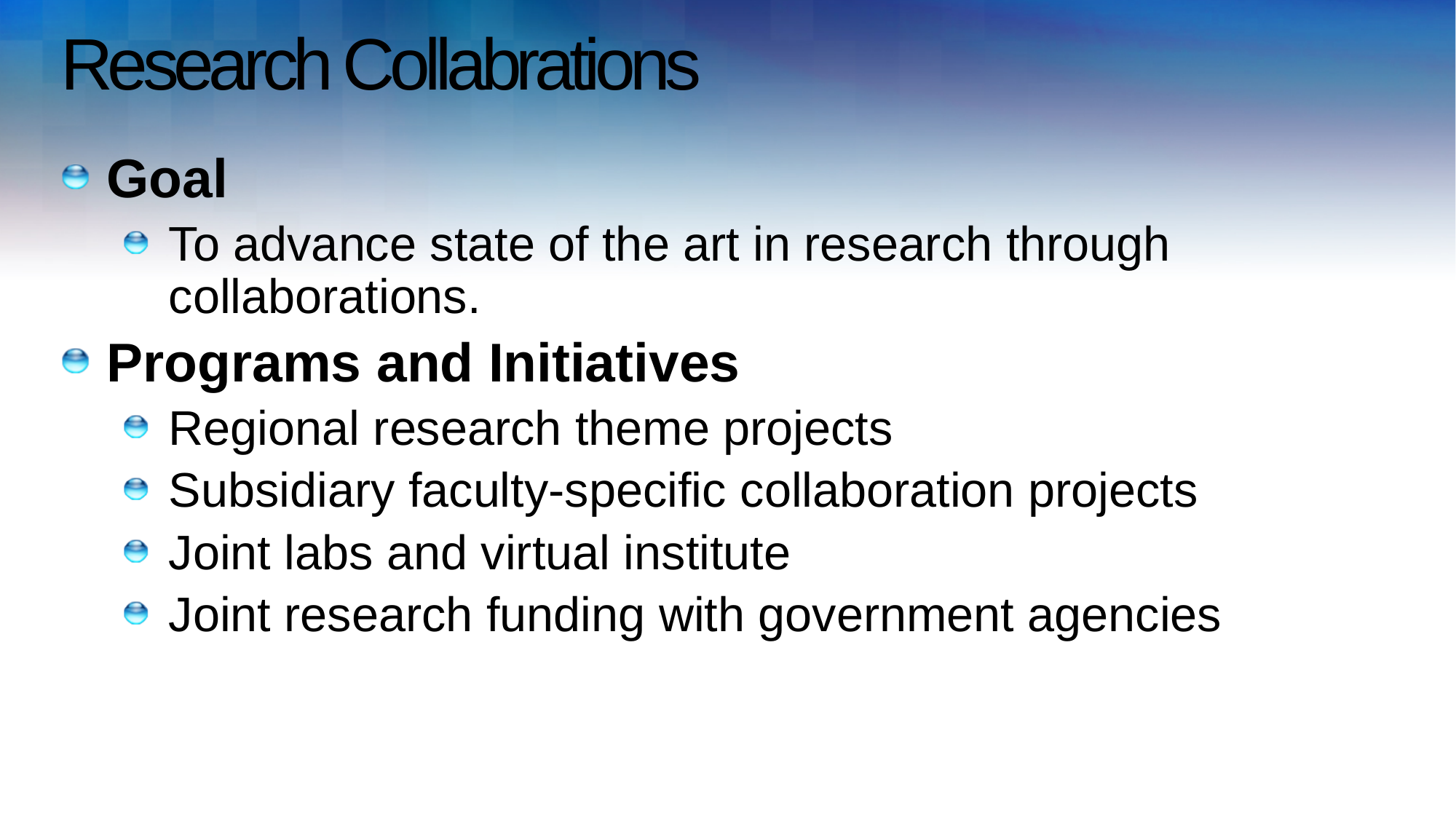

# Research Collabrations
Goal
To advance state of the art in research through collaborations.
Programs and Initiatives
Regional research theme projects
Subsidiary faculty-specific collaboration projects
Joint labs and virtual institute
Joint research funding with government agencies